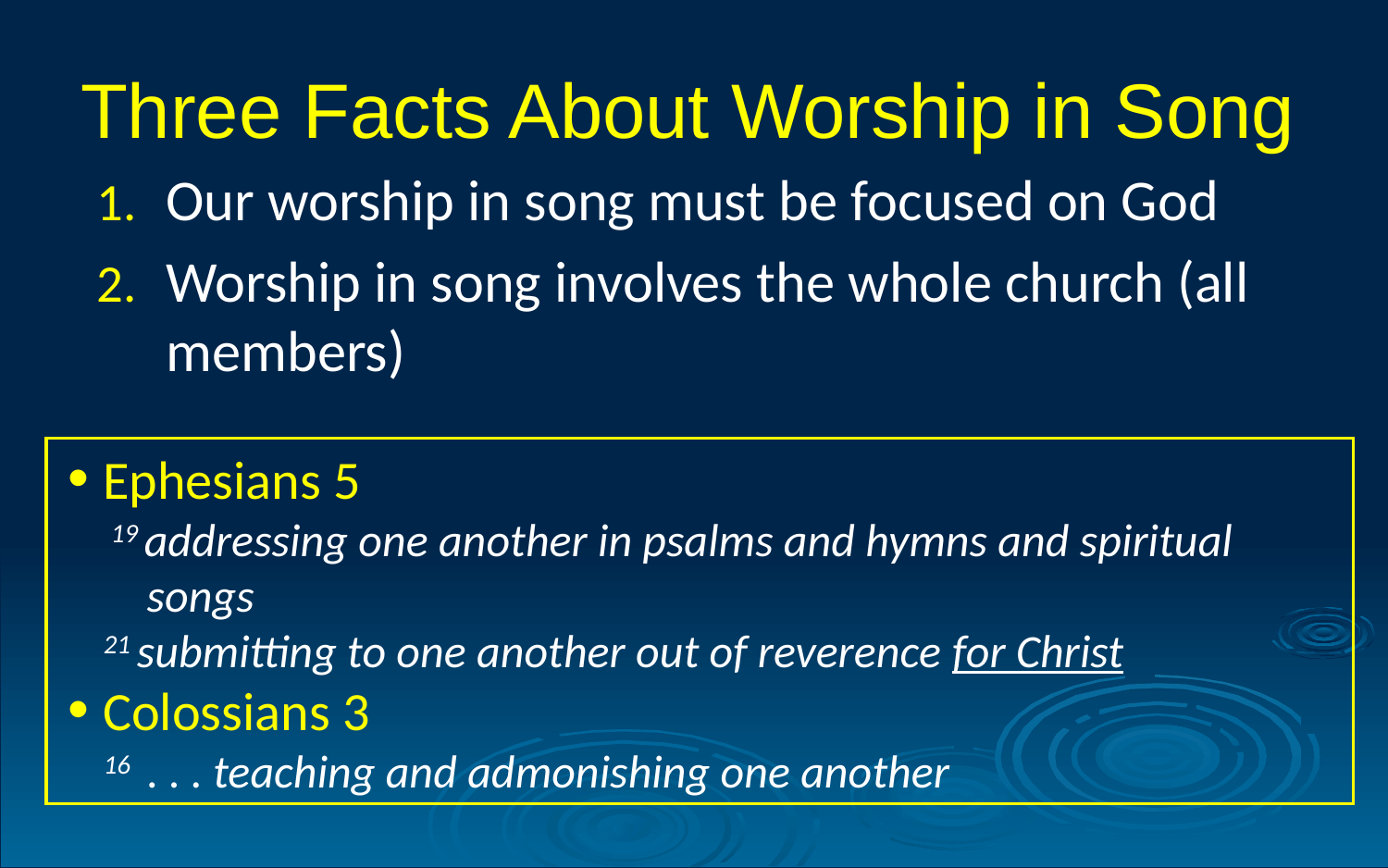

# Three Facts About Worship in Song
Our worship in song must be focused on God
Worship in song involves the whole church (all members)

Ephesians 5
 19 addressing one another in psalms and hymns and spiritual songs
21 submitting to one another out of reverence for Christ
Colossians 3
16  . . . teaching and admonishing one another